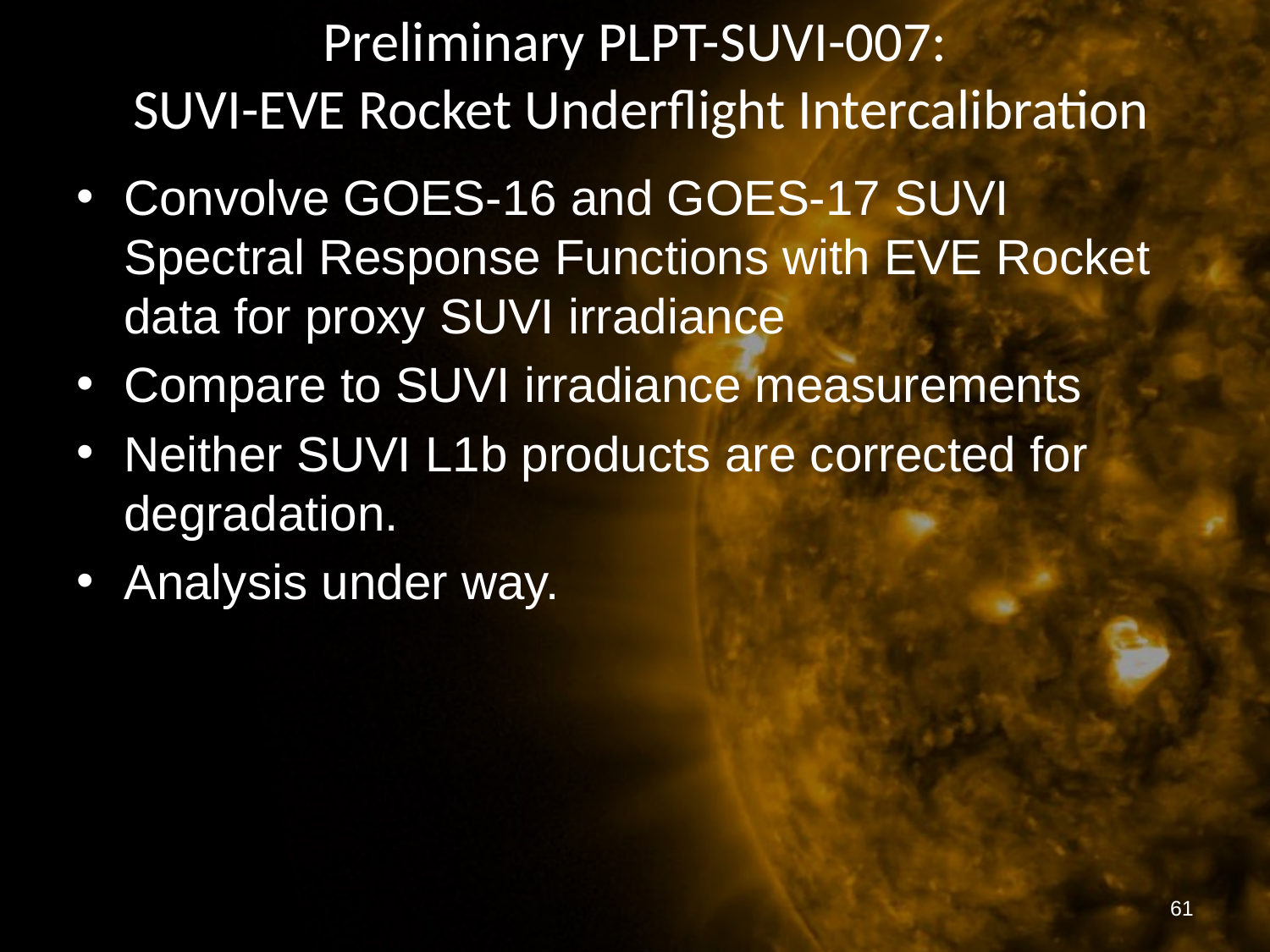

# Preliminary PLPT-SUVI-007: SUVI-EVE Rocket Underflight Intercalibration
Convolve GOES-16 and GOES-17 SUVI Spectral Response Functions with EVE Rocket data for proxy SUVI irradiance
Compare to SUVI irradiance measurements
Neither SUVI L1b products are corrected for degradation.
Analysis under way.
61